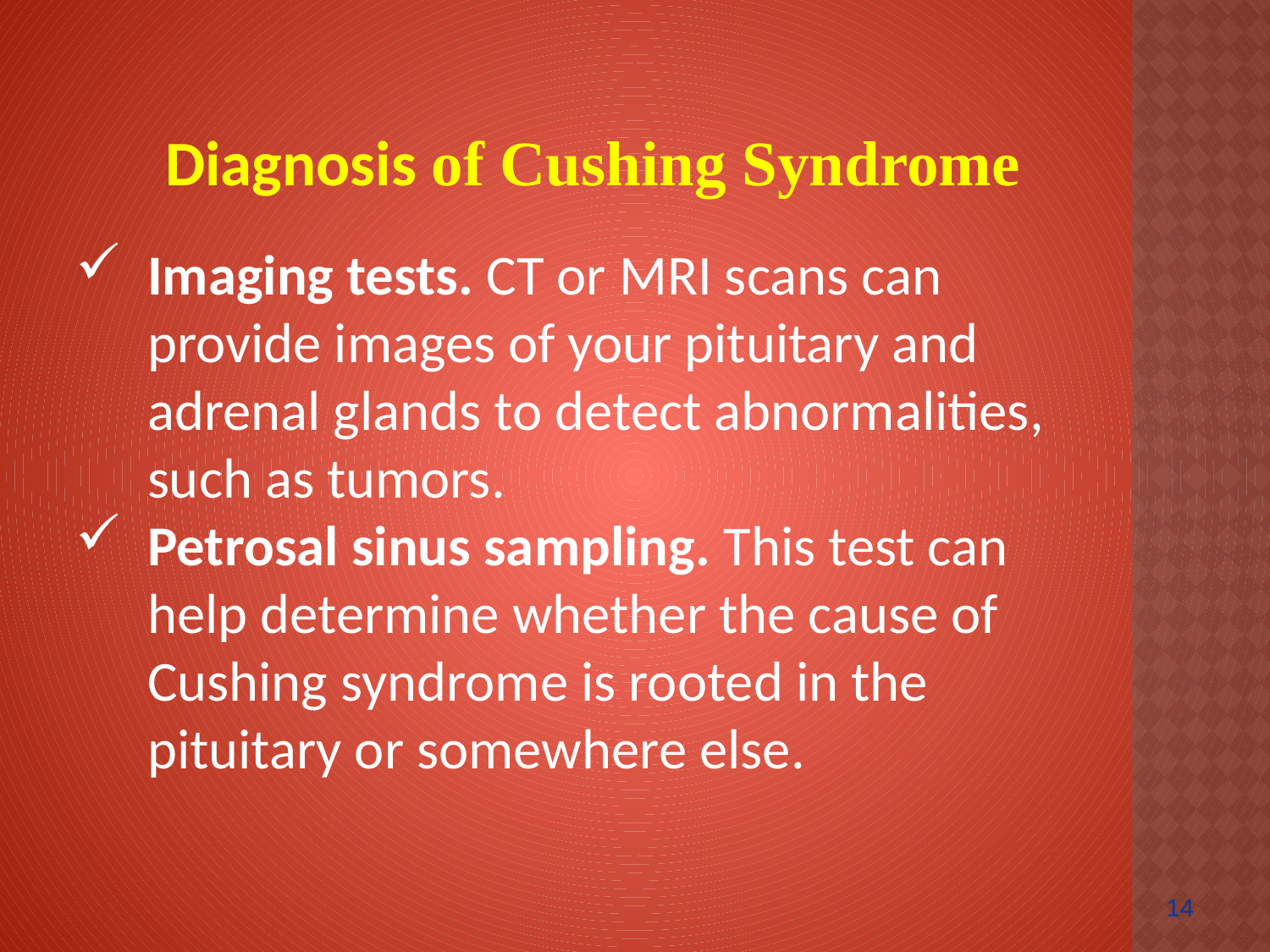

Diagnosis of Cushing Syndrome

Imaging tests. CT or MRI scans can provide images of your pituitary and adrenal glands to detect abnormalities, such as tumors.
Petrosal sinus sampling. This test can help determine whether the cause of Cushing syndrome is rooted in the pituitary or somewhere else.

14